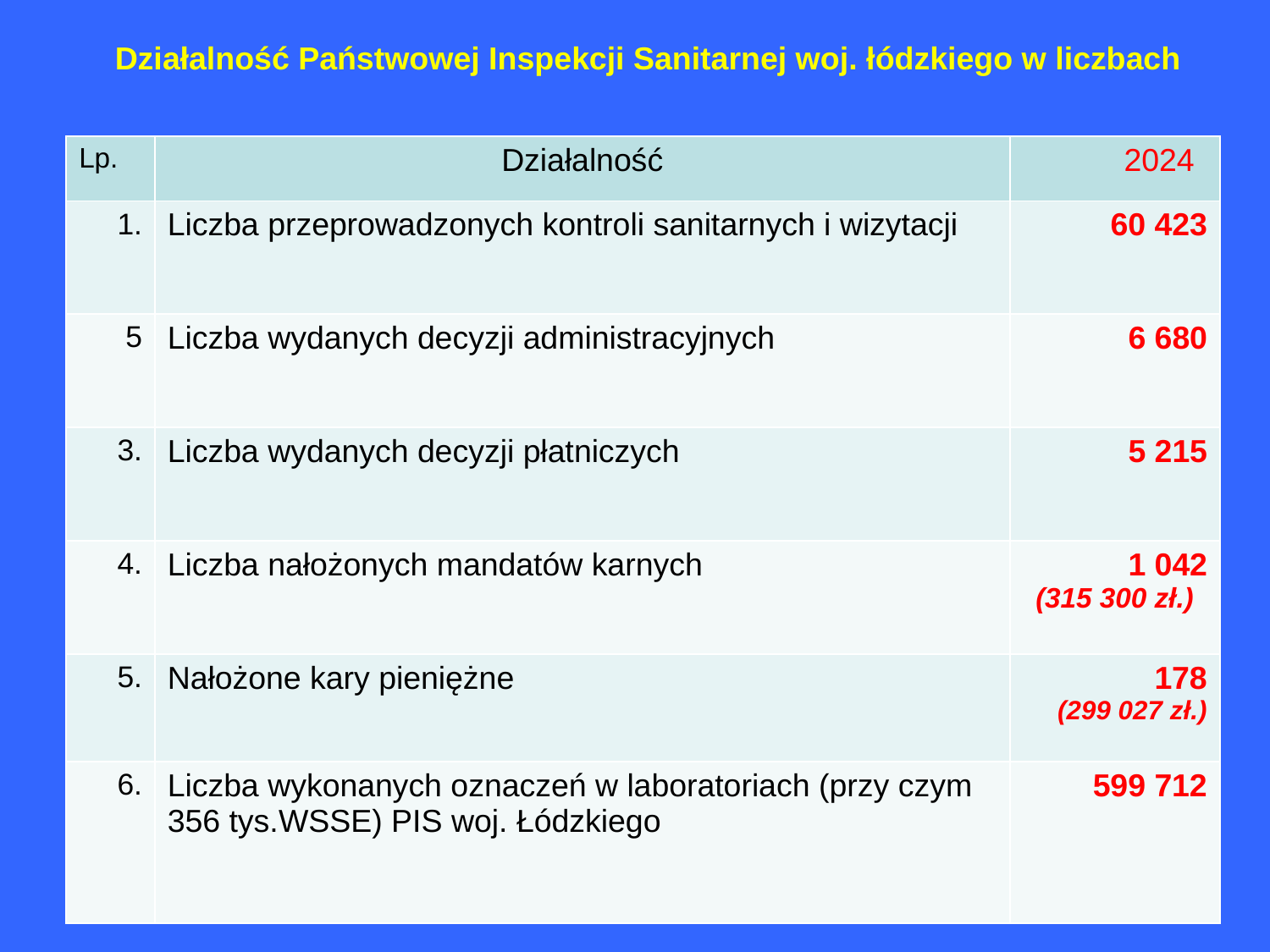

Działalność Państwowej Inspekcji Sanitarnej woj. łódzkiego w liczbach
| Lp. | Działalność | 2024 |
| --- | --- | --- |
| 1. | Liczba przeprowadzonych kontroli sanitarnych i wizytacji | 60 423 |
| 5 | Liczba wydanych decyzji administracyjnych | 6 680 |
| 3. | Liczba wydanych decyzji płatniczych | 5 215 |
| 4. | Liczba nałożonych mandatów karnych | 1 042 (315 300 zł.) |
| 5. | Nałożone kary pieniężne | 178 (299 027 zł.) |
| 6. | Liczba wykonanych oznaczeń w laboratoriach (przy czym 356 tys.WSSE) PIS woj. Łódzkiego | 599 712 |